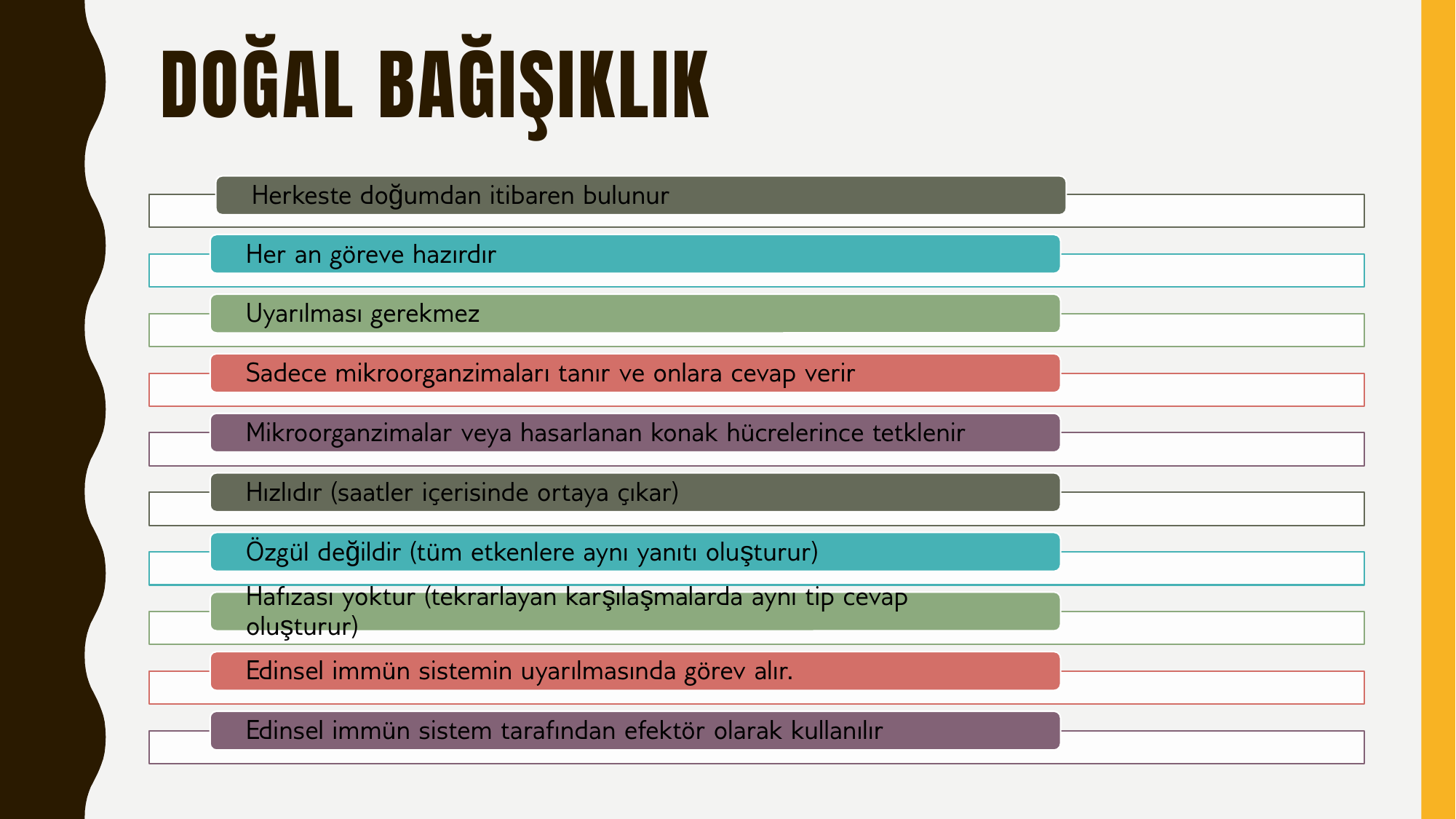

# Doğal bağışıklık
Herkeste doğumdan itibaren bulunur
Her an göreve hazırdır
Uyarılması gerekmez
Sadece mikroorganzimaları tanır ve onlara cevap verir
Mikroorganzimalar veya hasarlanan konak hücrelerince tetklenir
Hızlıdır (saatler içerisinde ortaya çıkar)
Özgül değildir (tüm etkenlere aynı yanıtı oluşturur)
Hafızası yoktur (tekrarlayan karşılaşmalarda aynı tip cevap oluşturur)
Edinsel immün sistemin uyarılmasında görev alır.
Edinsel immün sistem tarafından efektör olarak kullanılır